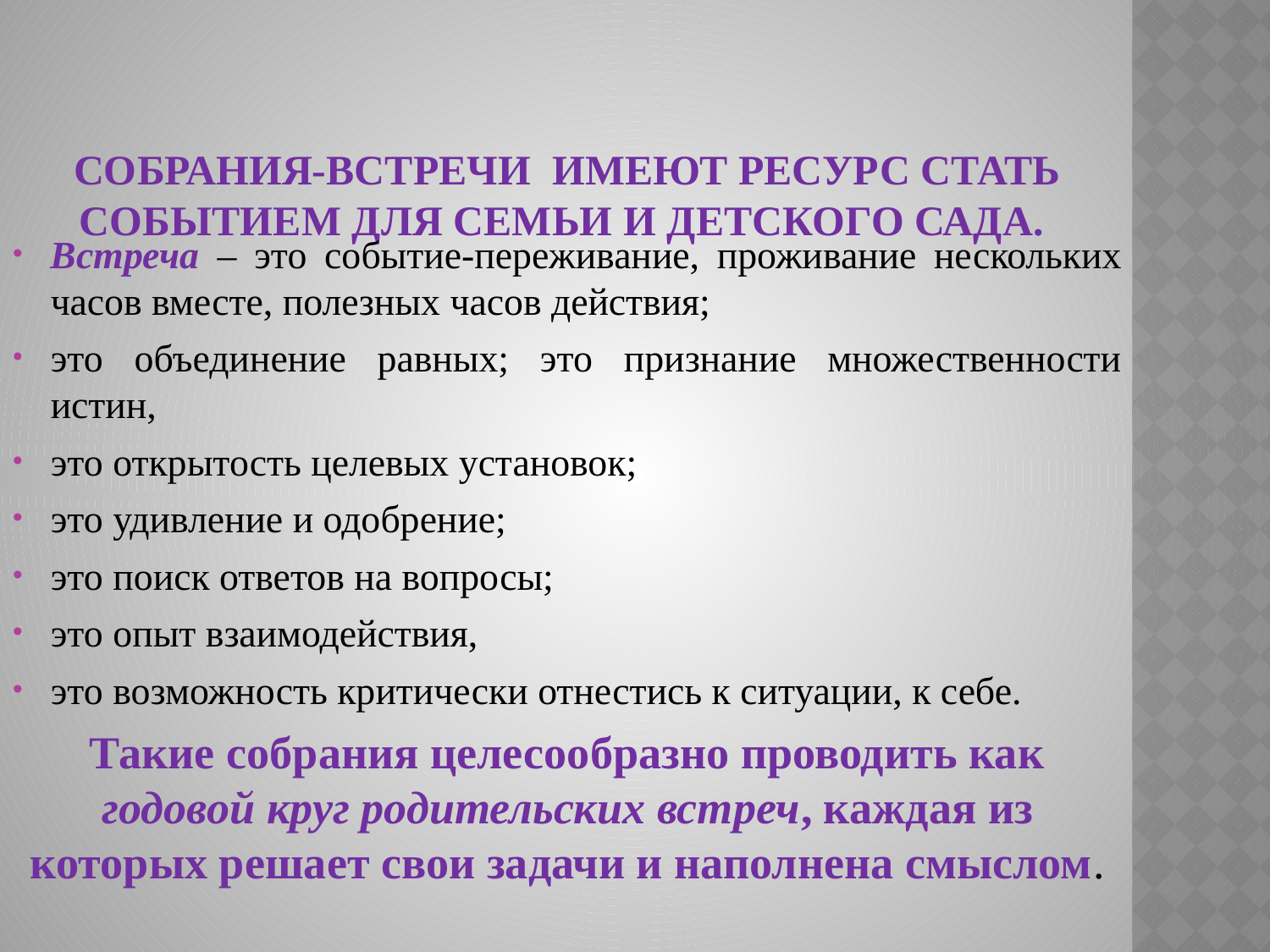

# Собрания-встречи  имеют ресурс стать событием для семьи и детского сада.
Встреча – это событие-переживание, проживание нескольких часов вместе, полезных часов действия;
это объединение равных; это признание множественности истин,
это открытость целевых установок;
это удивление и одобрение;
это поиск ответов на вопросы;
это опыт взаимодействия,
это возможность критически отнестись к ситуации, к себе.
Такие собрания целесообразно проводить как годовой круг родительских встреч, каждая из которых решает свои задачи и наполнена смыслом.